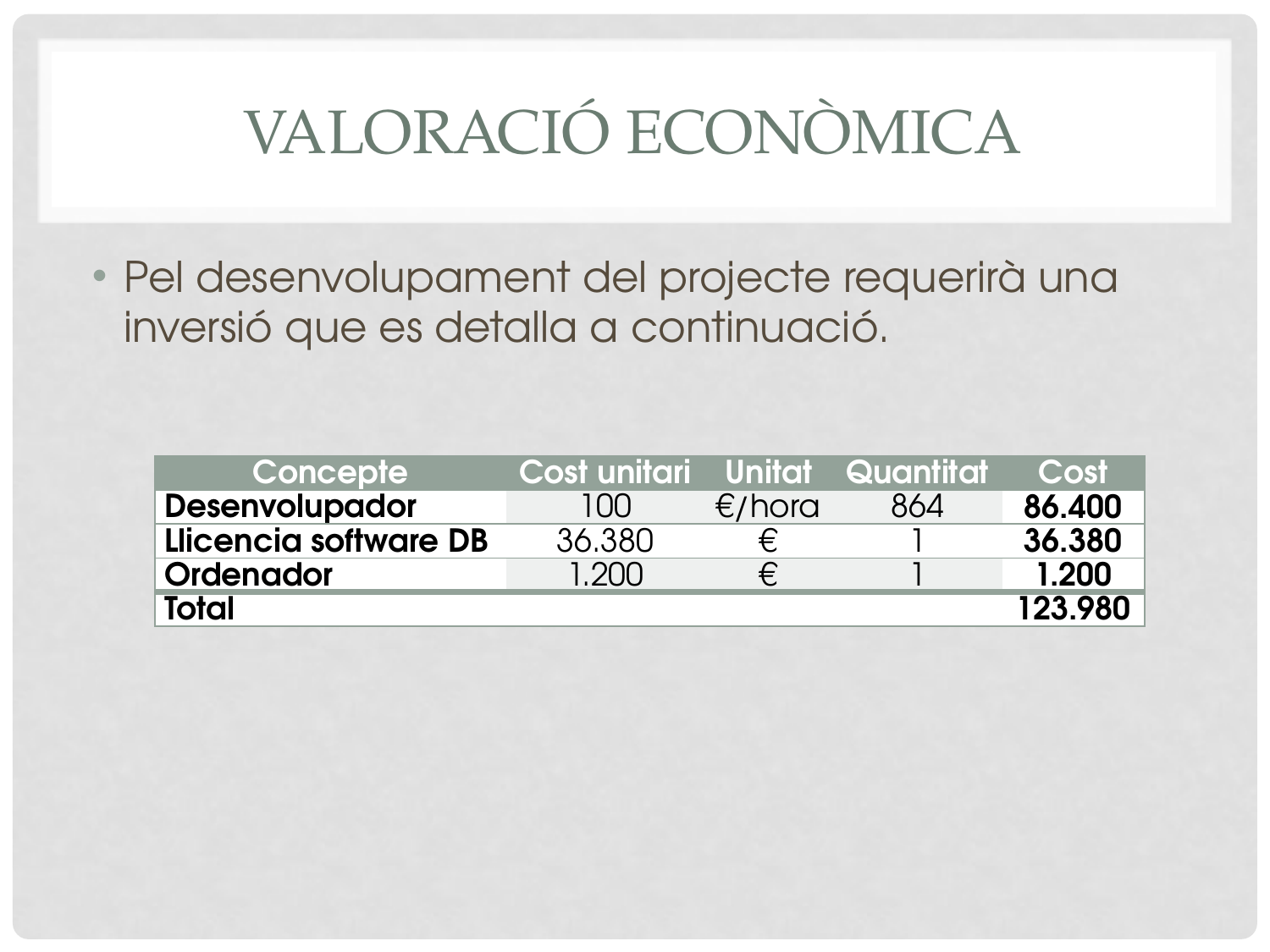

# Valoració econòmica
Pel desenvolupament del projecte requerirà una inversió que es detalla a continuació.

| Concepte | Cost unitari | Unitat | Quantitat | Cost |
| --- | --- | --- | --- | --- |
| Desenvolupador | 100 | €/hora | 864 | 86.400 |
| Llicencia software DB | 36.380 | € | 1 | 36.380 |
| Ordenador | 1.200 | € | 1 | 1.200 |
| Total |  |  |  | 123.980 |